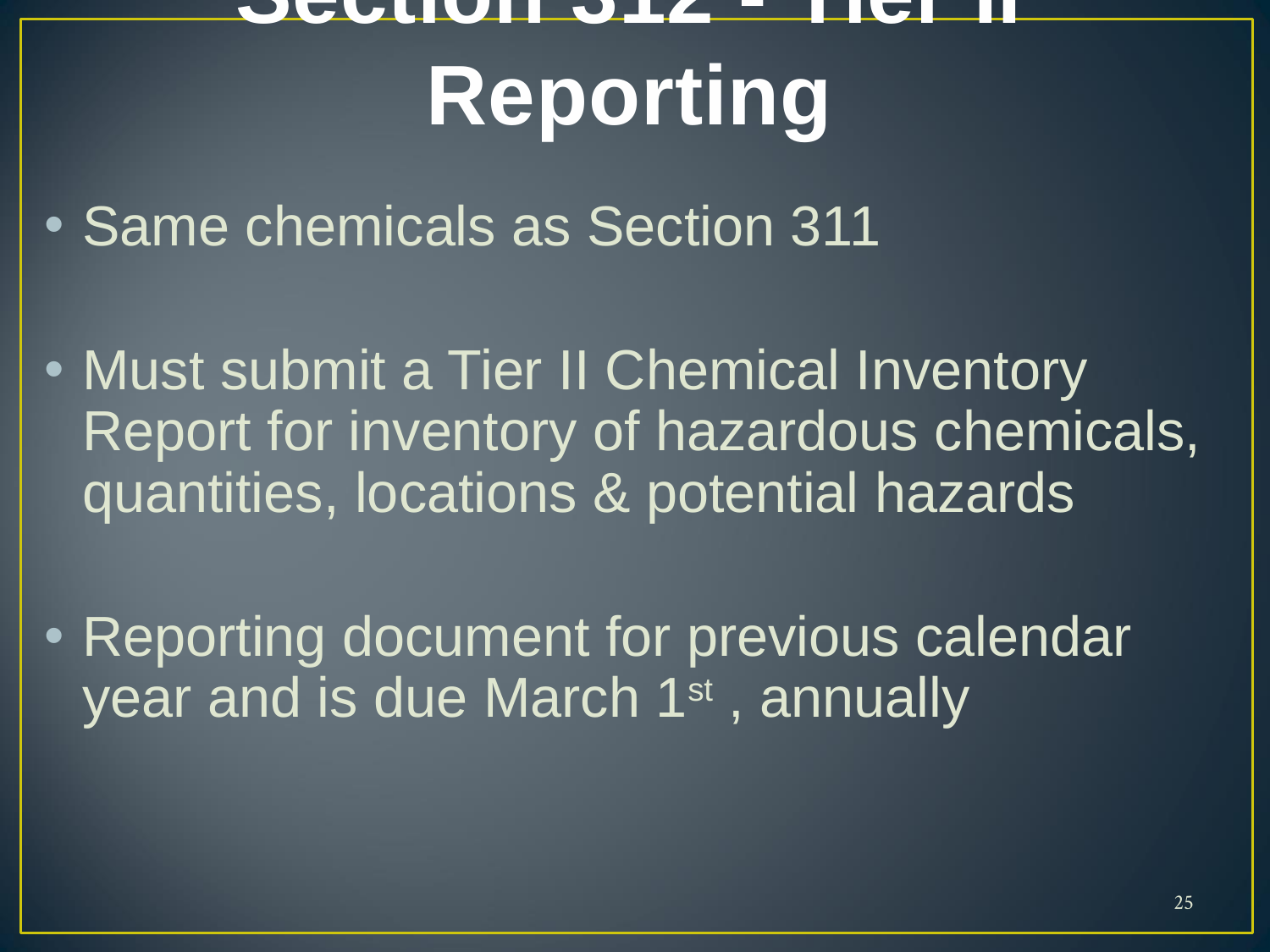

# Section 312 - Tier II Reporting
Same chemicals as Section 311

Must submit a Tier II Chemical Inventory Report for inventory of hazardous chemicals, quantities, locations & potential hazards

Reporting document for previous calendar year and is due March 1st , annually

25